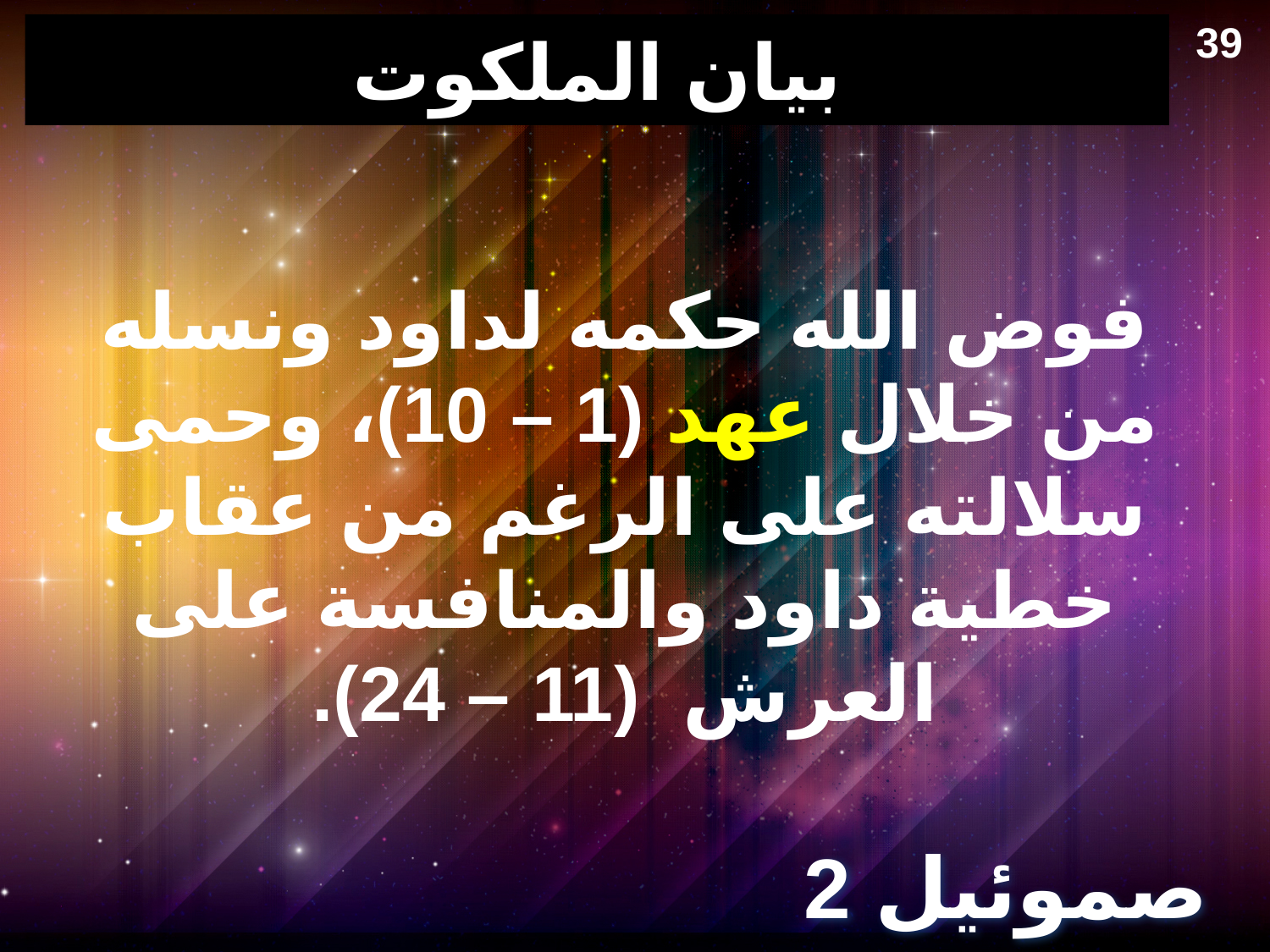

39
# بيان الملكوت
فوض الله حكمه لداود ونسله من خلال عهد (1 – 10)، وحمى سلالته على الرغم من عقاب خطية داود والمنافسة على العرش  (11 – 24).
2 صموئيل